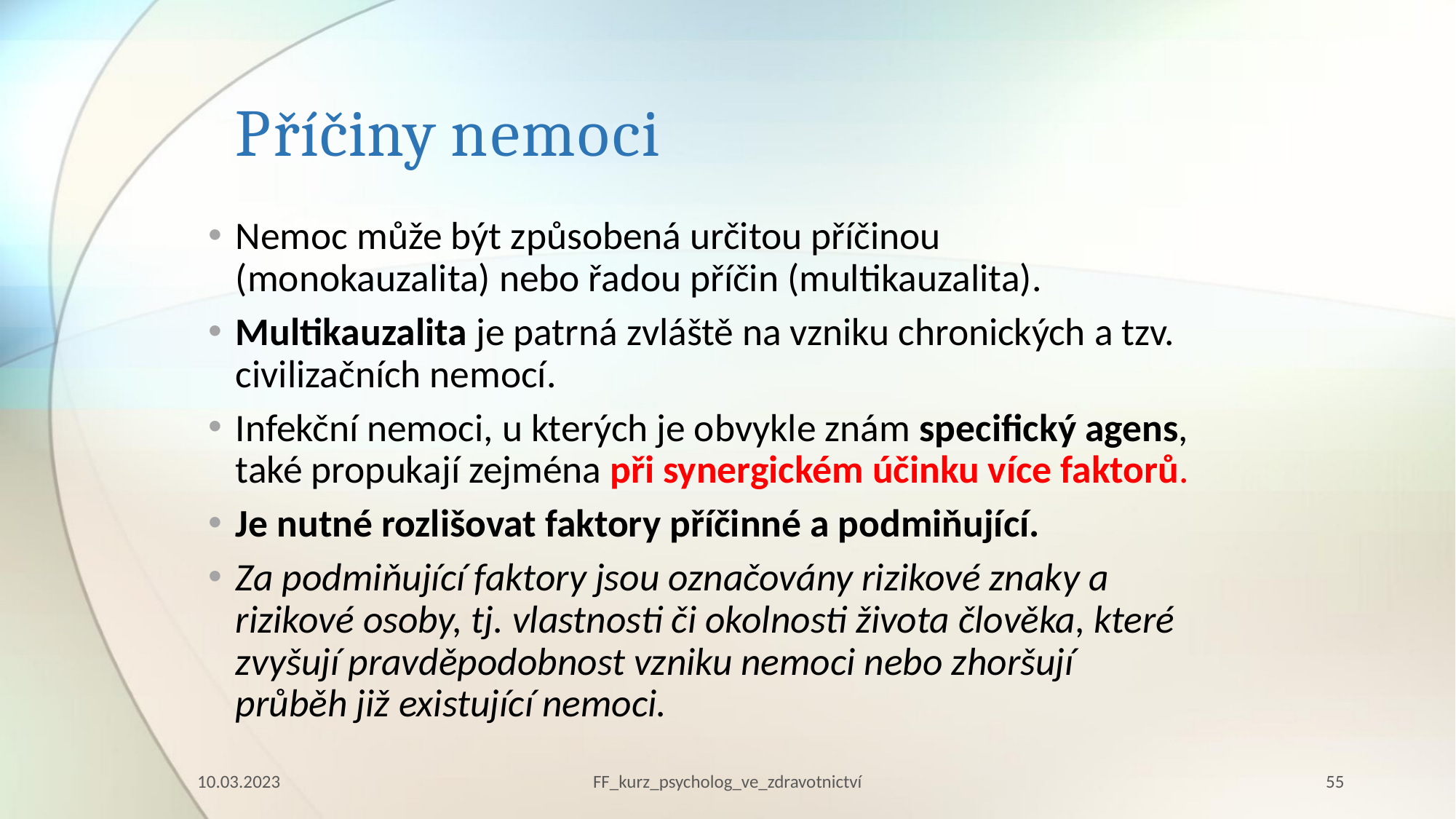

# Příčiny nemoci
Nemoc může být způsobená určitou příčinou (monokauzalita) nebo řadou příčin (multikauzalita).
Multikauzalita je patrná zvláště na vzniku chronických a tzv. civilizačních nemocí.
Infekční nemoci, u kterých je obvykle znám specifický agens, také propukají zejména při synergickém účinku více faktorů.
Je nutné rozlišovat faktory příčinné a podmiňující.
Za podmiňující faktory jsou označovány rizikové znaky a rizikové osoby, tj. vlastnosti či okolnosti života člověka, které zvyšují pravděpodobnost vzniku nemoci nebo zhoršují průběh již existující nemoci.
10.03.2023
FF_kurz_psycholog_ve_zdravotnictví
55